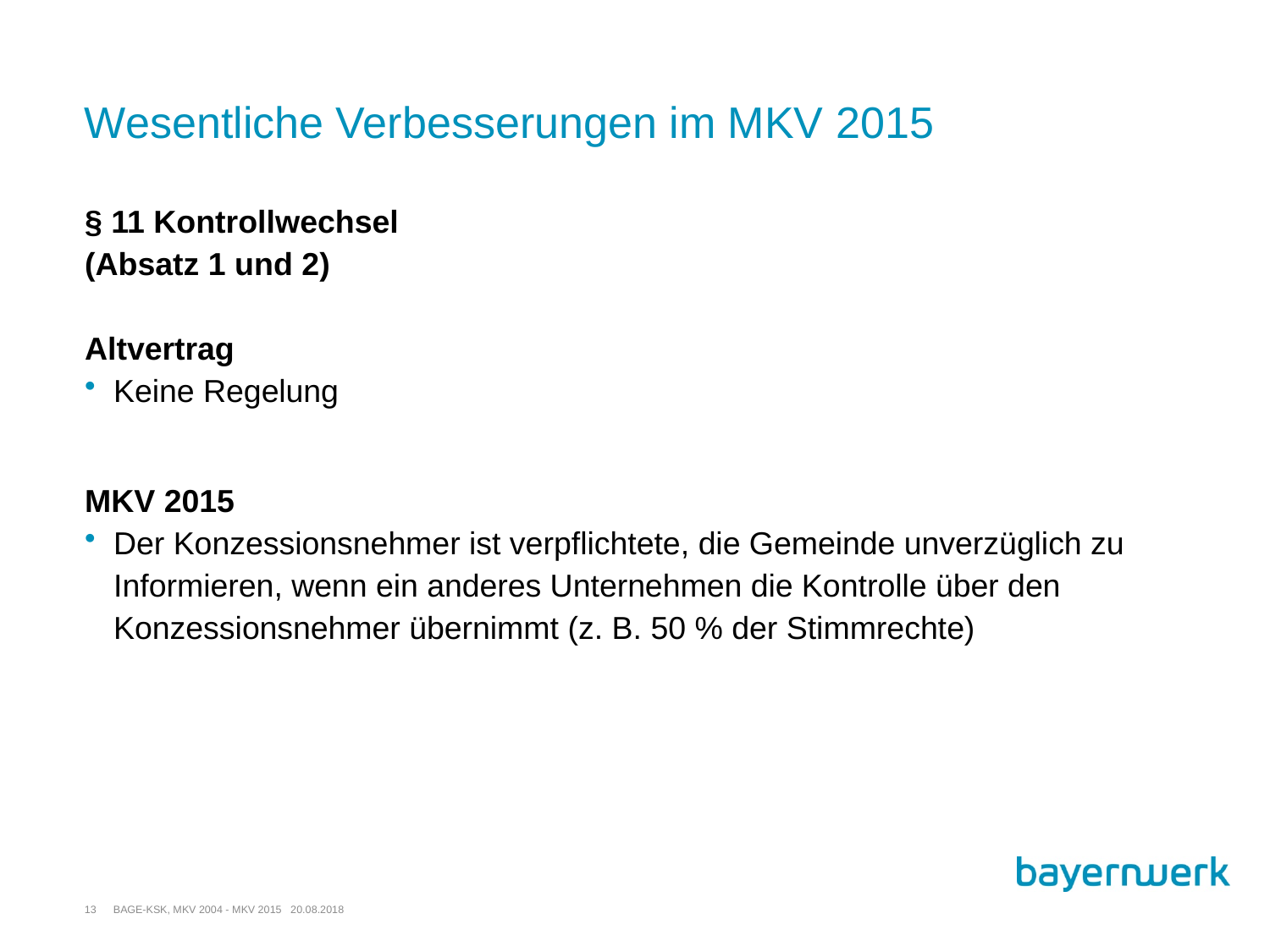

# Wesentliche Verbesserungen im MKV 2015
§ 11 Kontrollwechsel
(Absatz 1 und 2)

Altvertrag
Keine Regelung

MKV 2015
Der Konzessionsnehmer ist verpflichtete, die Gemeinde unverzüglich zu Informieren, wenn ein anderes Unternehmen die Kontrolle über den Konzessionsnehmer übernimmt (z. B. 50 % der Stimmrechte)
13
BAGE-KSK, MKV 2004 - MKV 2015   20.08.2018